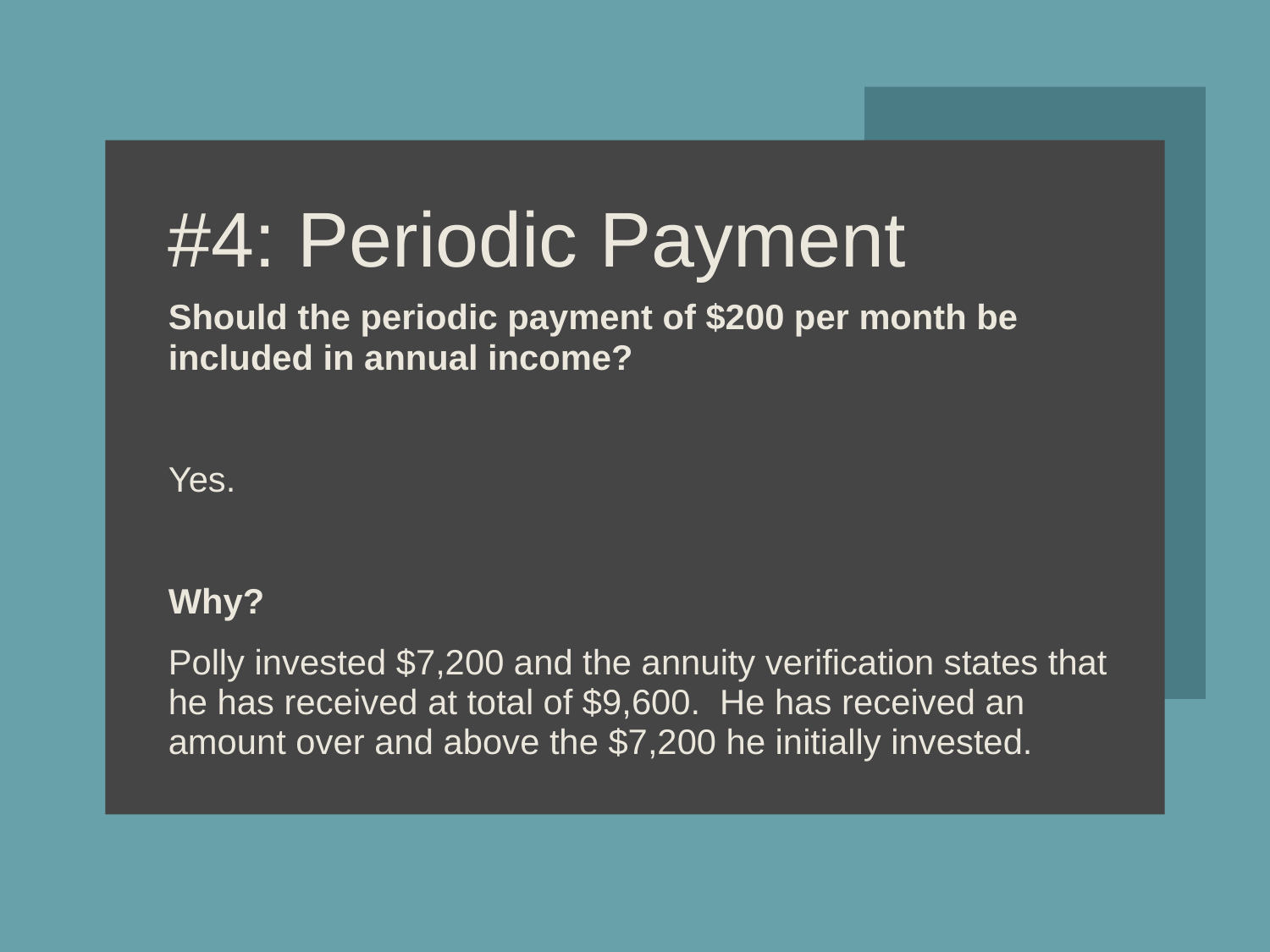

# #4: Periodic Payment
Should the periodic payment of $200 per month be included in annual income?

Yes.

Why?
Polly invested $7,200 and the annuity verification states that he has received at total of $9,600.  He has received an amount over and above the $7,200 he initially invested.